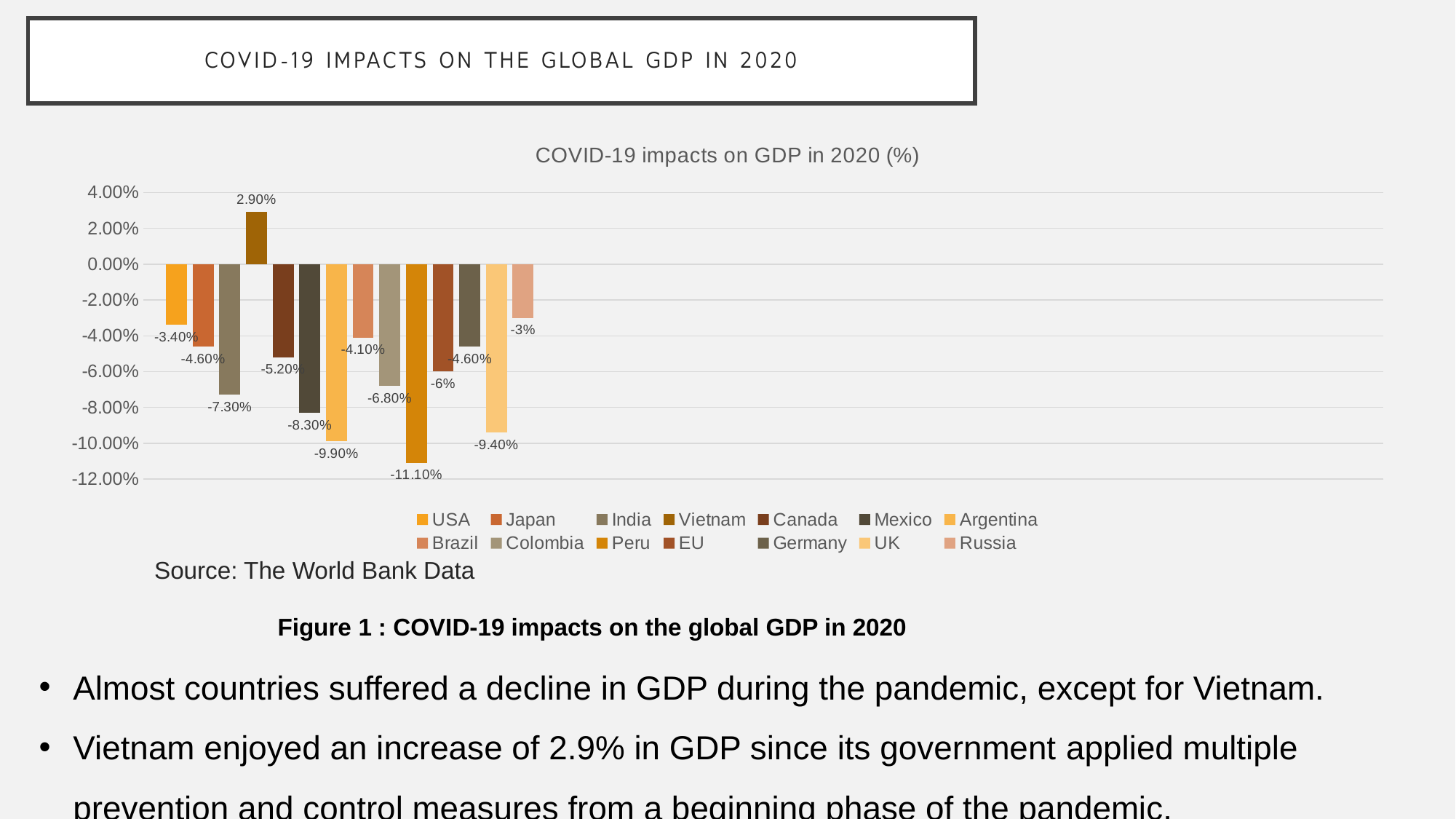

# COVID-19 impacts on the global GDP in 2020

[unsupported chart]

Source: The World Bank Data
Figure 1 : COVID-19 impacts on the global GDP in 2020
Almost countries suffered a decline in GDP during the pandemic, except for Vietnam.
Vietnam enjoyed an increase of 2.9% in GDP since its government applied multiple prevention and control measures from a beginning phase of the pandemic.